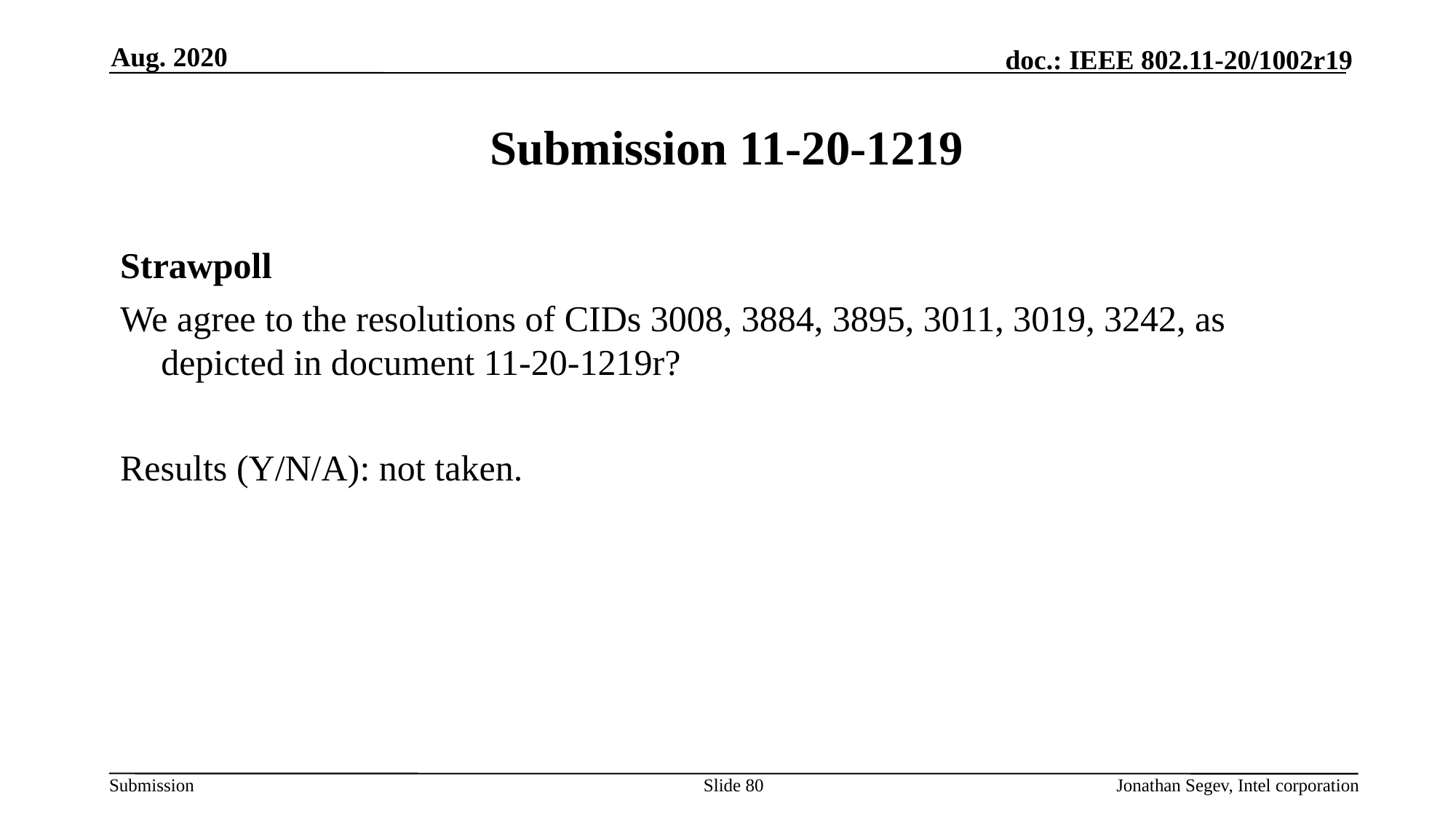

Aug. 2020
# Submission 11-20-1219
Strawpoll
We agree to the resolutions of CIDs 3008, 3884, 3895, 3011, 3019, 3242, as depicted in document 11-20-1219r?

Results (Y/N/A): not taken.

Slide 80
Jonathan Segev, Intel corporation